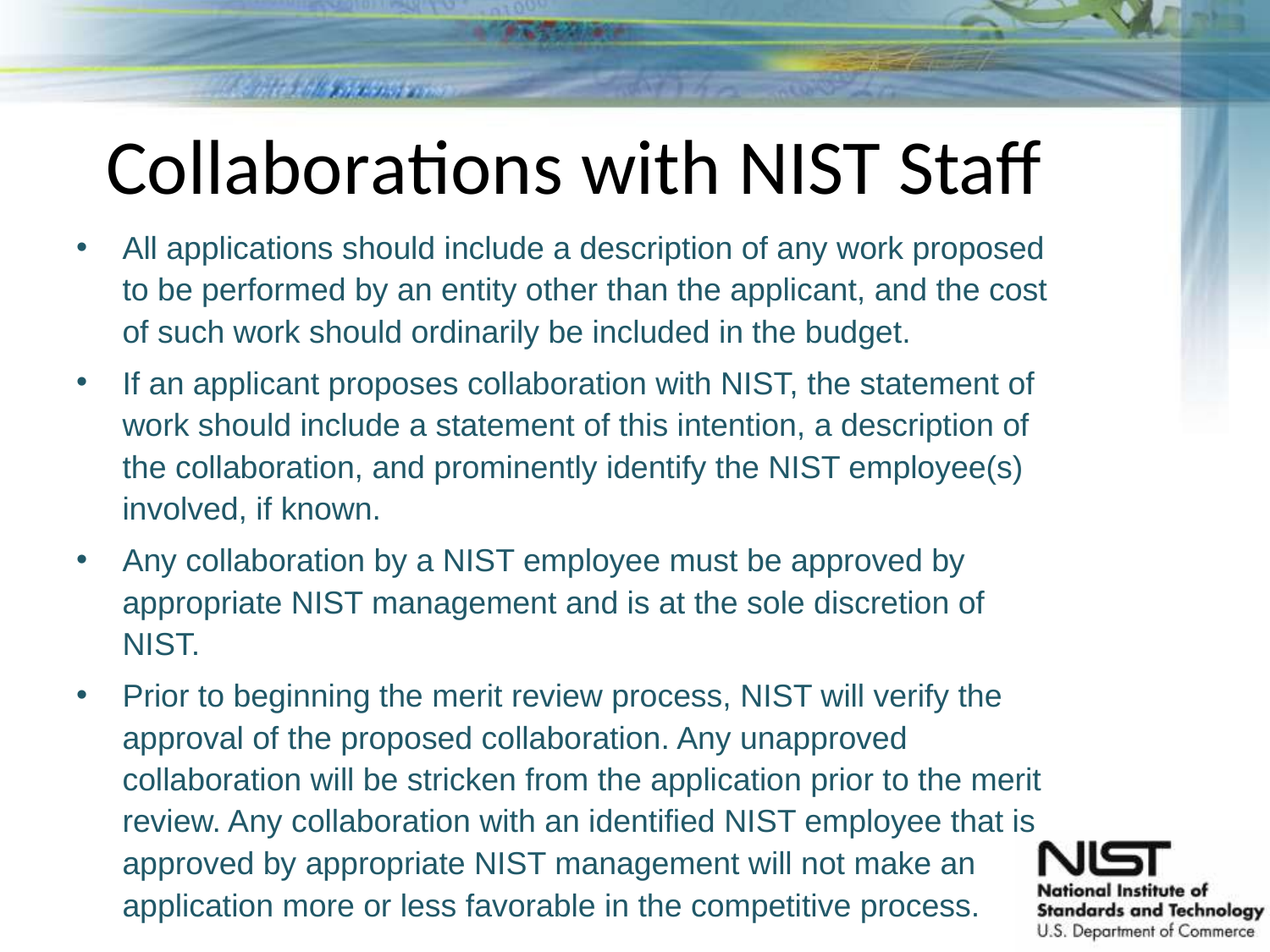

# Collaborations with NIST Staff
All applications should include a description of any work proposed to be performed by an entity other than the applicant, and the cost of such work should ordinarily be included in the budget.
If an applicant proposes collaboration with NIST, the statement of work should include a statement of this intention, a description of the collaboration, and prominently identify the NIST employee(s) involved, if known.
Any collaboration by a NIST employee must be approved by appropriate NIST management and is at the sole discretion of NIST.
Prior to beginning the merit review process, NIST will verify the approval of the proposed collaboration. Any unapproved collaboration will be stricken from the application prior to the merit review. Any collaboration with an identified NIST employee that is approved by appropriate NIST management will not make an application more or less favorable in the competitive process.